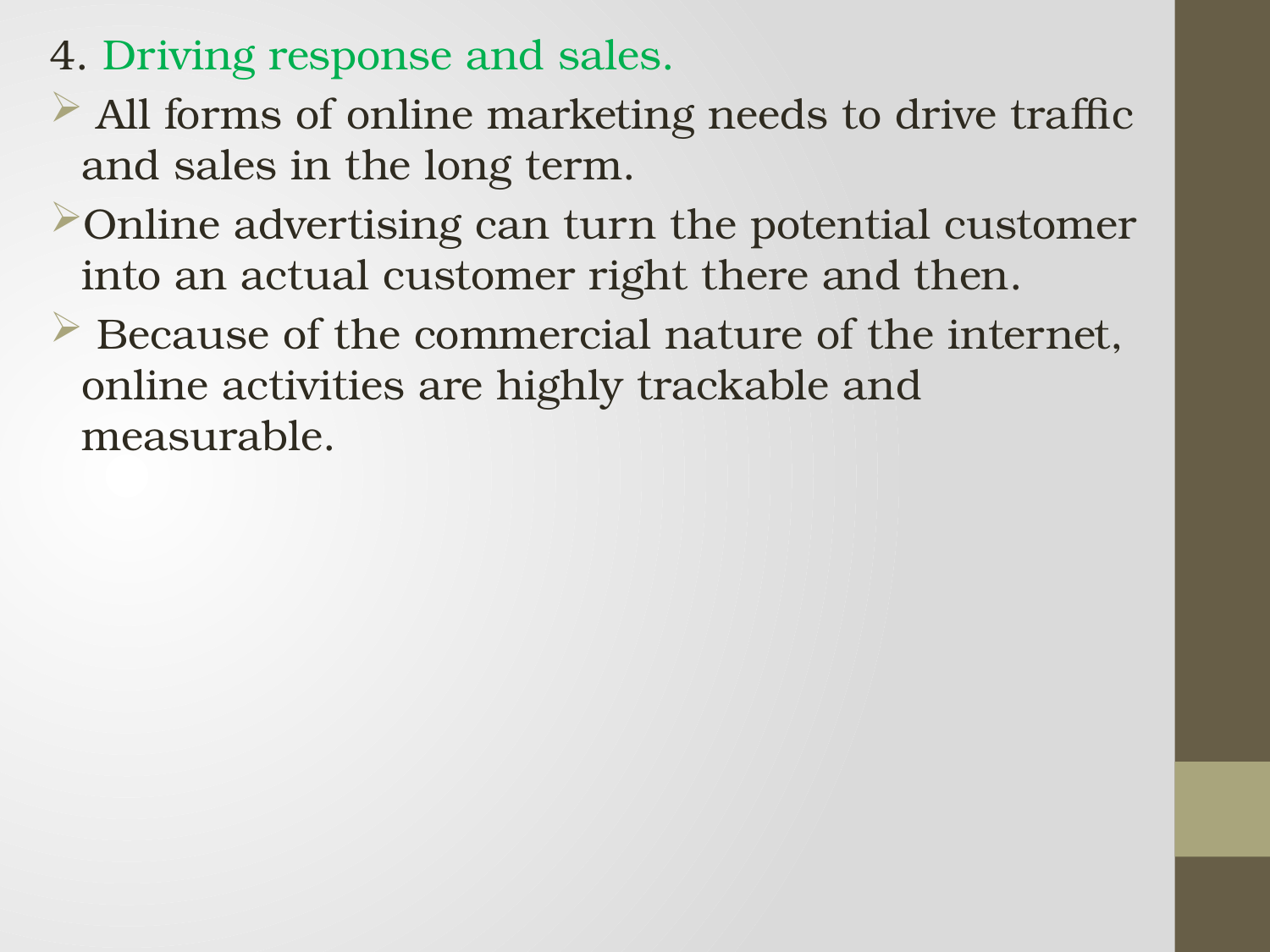

4. Driving response and sales.
 All forms of online marketing needs to drive traffic and sales in the long term.
Online advertising can turn the potential customer into an actual customer right there and then.
 Because of the commercial nature of the internet, online activities are highly trackable and measurable.

#